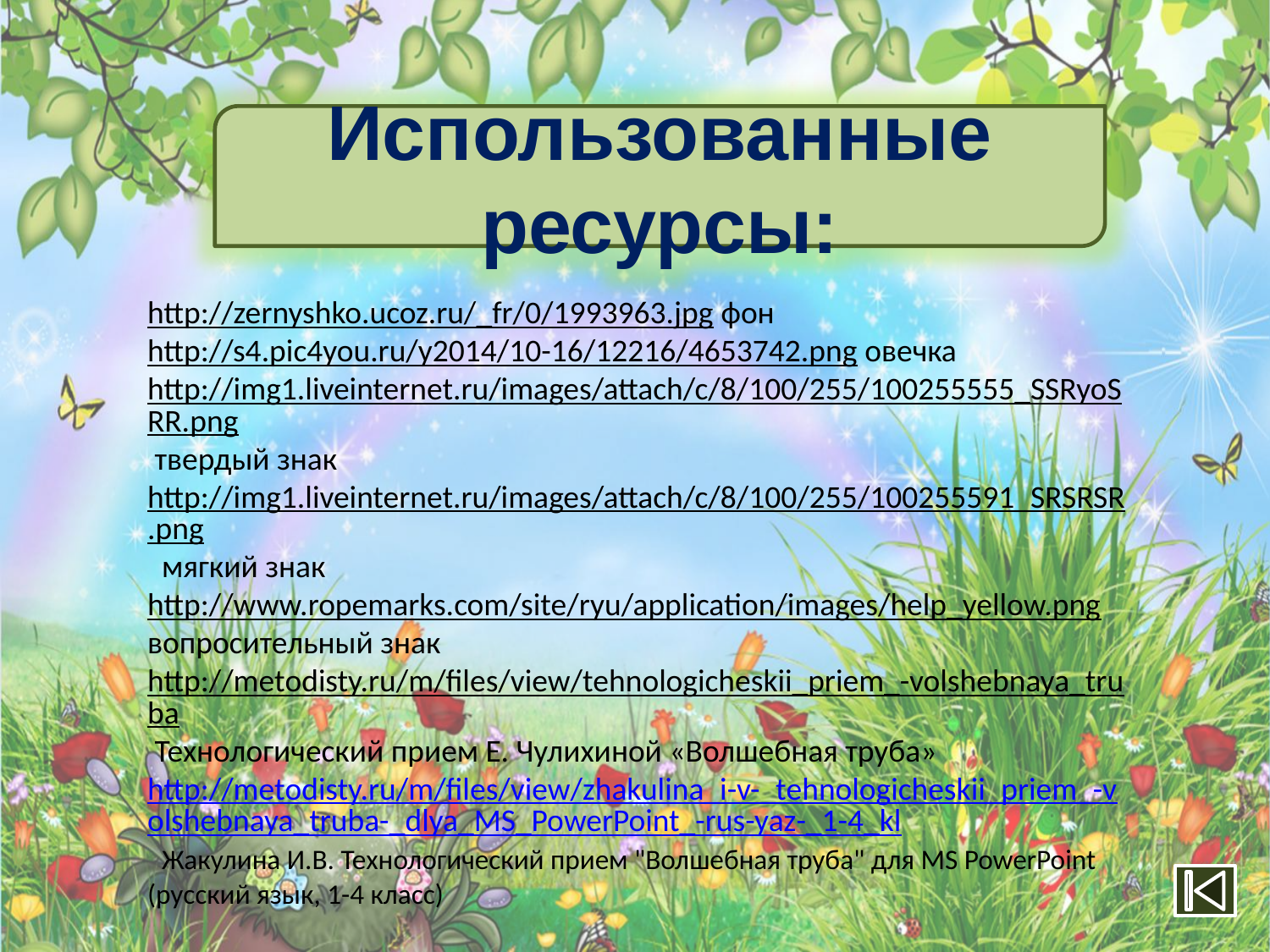

Использованные ресурсы:
http://zernyshko.ucoz.ru/_fr/0/1993963.jpg фон
http://s4.pic4you.ru/y2014/10-16/12216/4653742.png овечка
http://img1.liveinternet.ru/images/attach/c/8/100/255/100255555_SSRyoSRR.png твердый знак
http://img1.liveinternet.ru/images/attach/c/8/100/255/100255591_SRSRSR.png  мягкий знак
http://www.ropemarks.com/site/ryu/application/images/help_yellow.png вопросительный знак
http://metodisty.ru/m/files/view/tehnologicheskii_priem_-volshebnaya_truba Технологический прием Е. Чулихиной «Волшебная труба»
http://metodisty.ru/m/files/view/zhakulina_i-v-_tehnologicheskii_priem_-volshebnaya_truba-_dlya_MS_PowerPoint_-rus-yaz-_1-4_kl  Жакулина И.В. Технологический прием "Волшебная труба" для MS PowerPoint (русский язык, 1-4 класс)